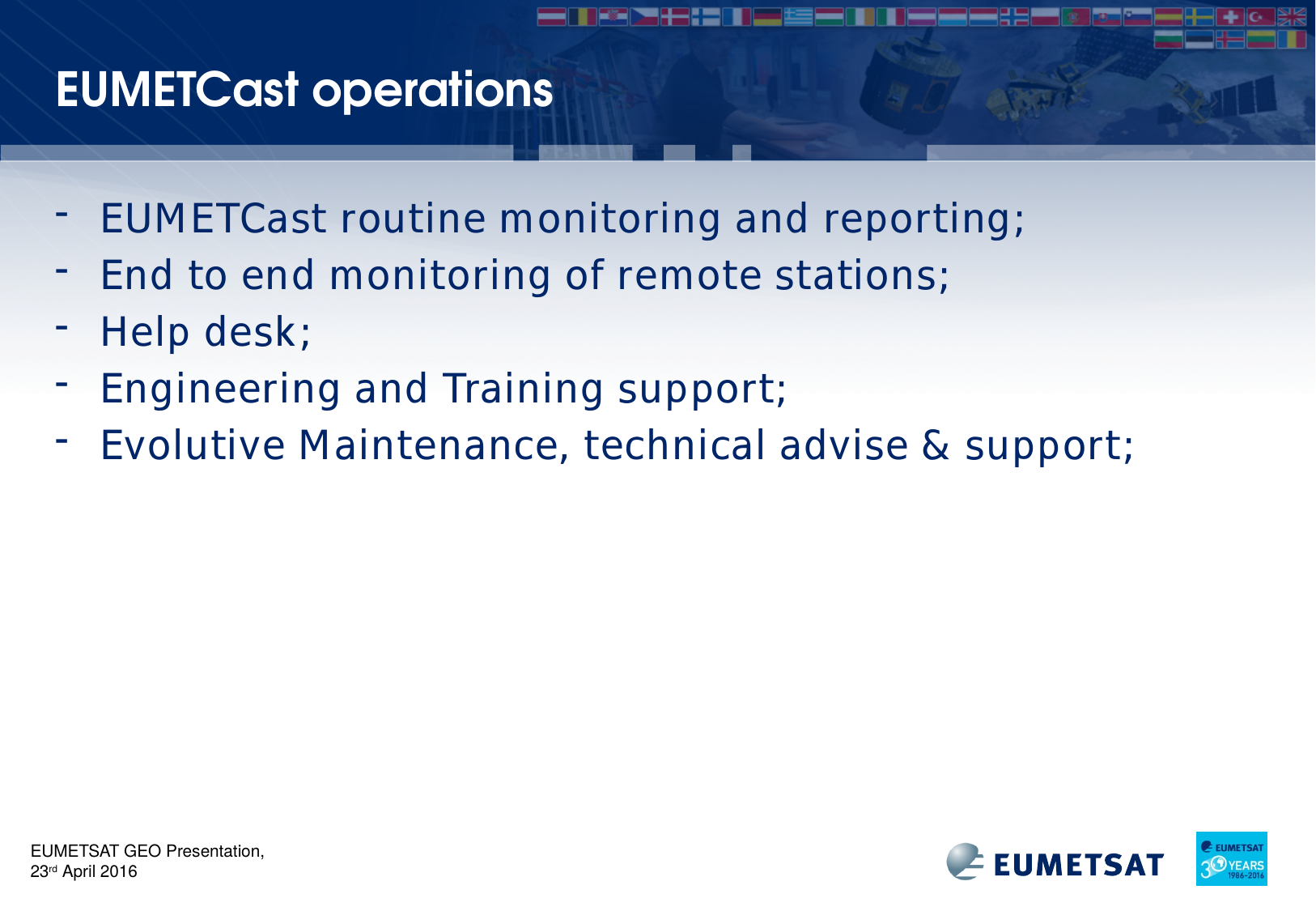

# EUMETCast operations
EUMETCast routine monitoring and reporting;
End to end monitoring of remote stations;
Help desk;
Engineering and Training support;
Evolutive Maintenance, technical advise & support;